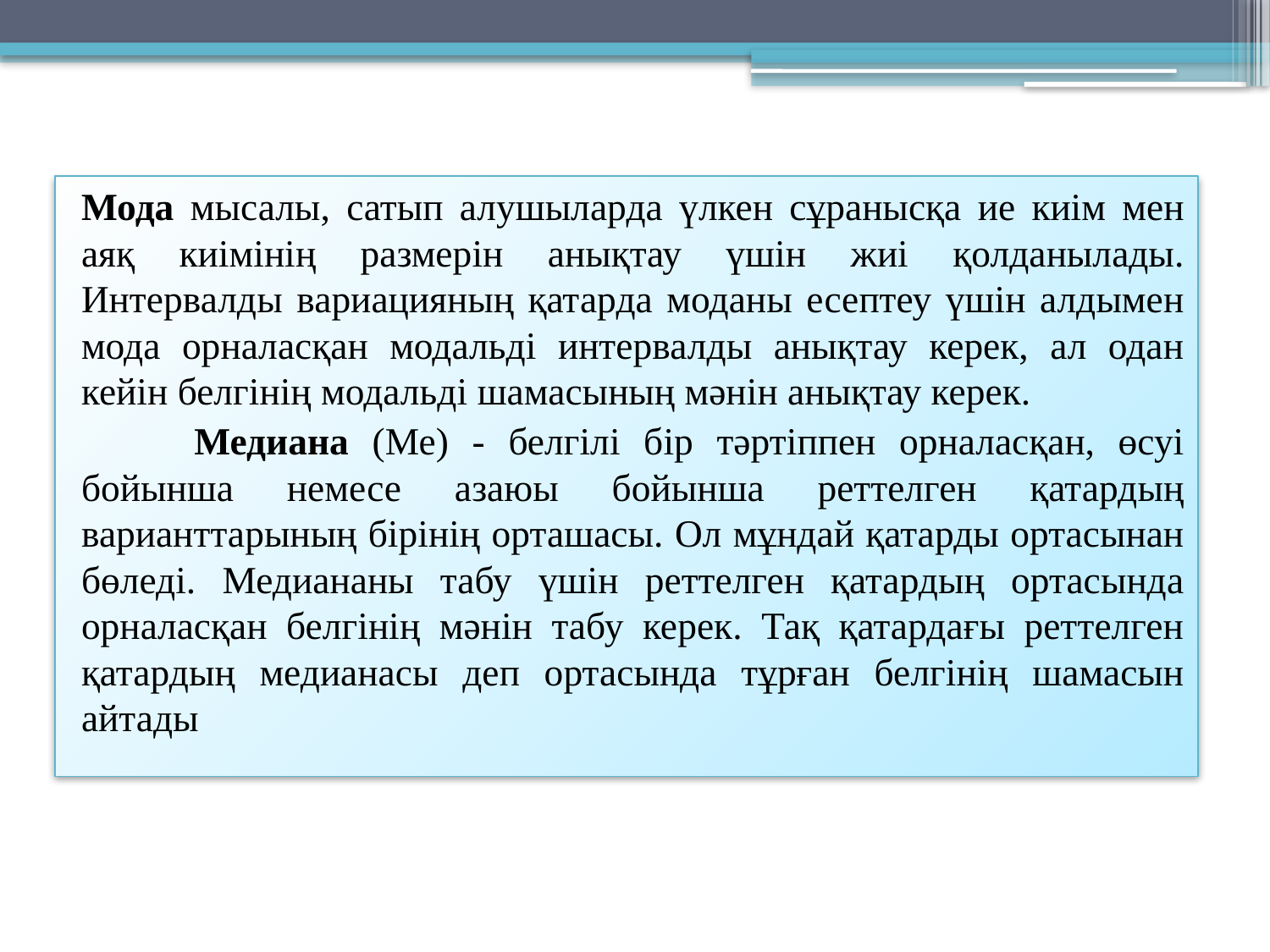

Мода мысалы, сатып алушыларда үлкен сұранысқа ие киім мен аяқ киімінің размерін анықтау үшін жиі қолданылады. Интервалды вариацияның қатарда моданы есептеу үшін алдымен мода орналасқан модальді интервалды анықтау керек, ал одан кейін белгінің модальді шамасының мәнін анықтау керек.
 	Медиана (Ме) - белгілі бір тәртіппен орналасқан, өсуі бойынша немесе азаюы бойынша реттелген қатардың варианттарының бірінің орташасы. Ол мұндай қатарды ортасынан бөледі. Медиананы табу үшін реттелген қатардың ортасында орналасқан белгінің мәнін табу керек. Тақ қатардағы реттелген қатардың медианасы деп ортасында тұрған белгінің шамасын айтады